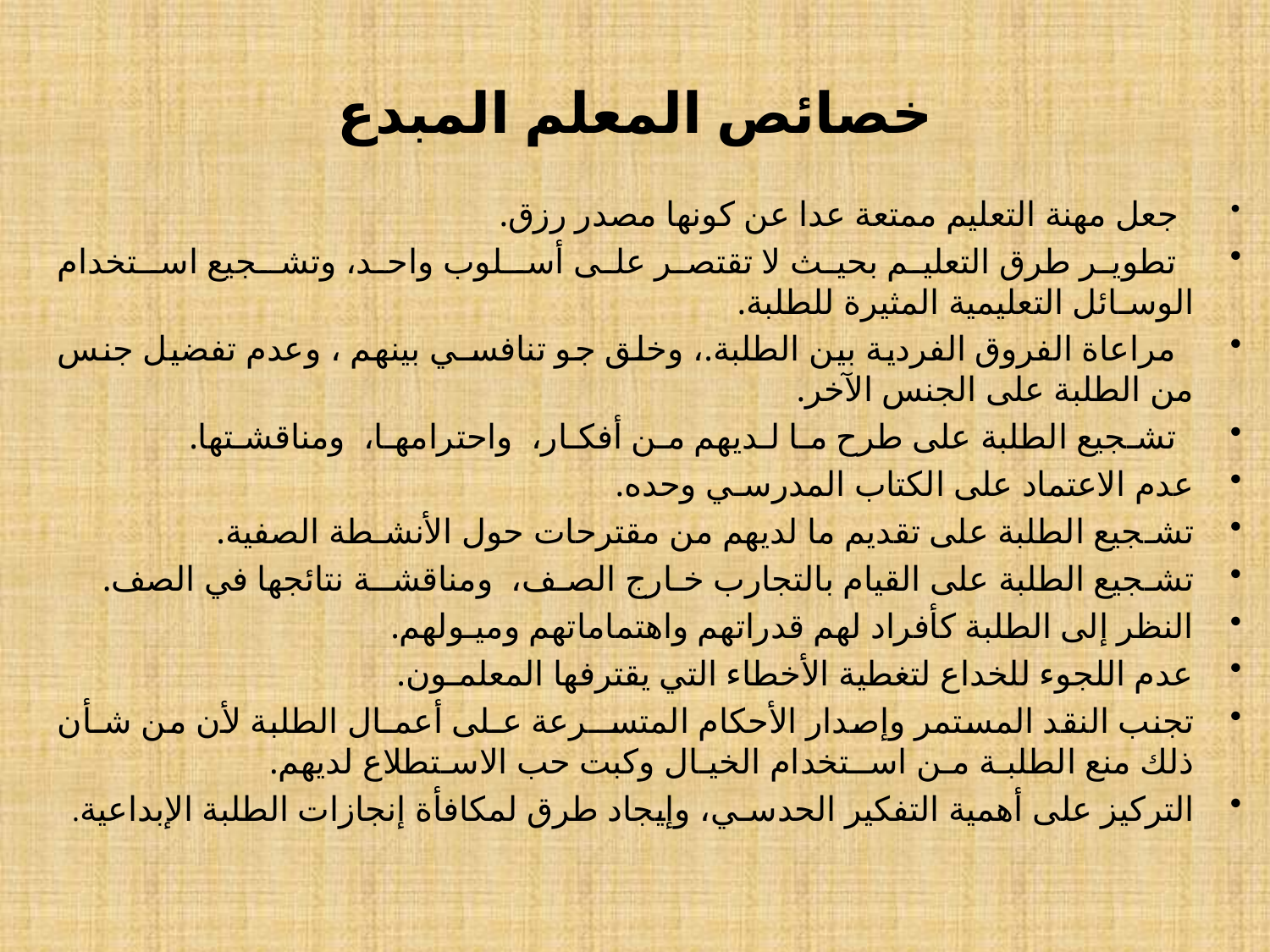

# خصائص المعلم المبدع
  جعل مهنة التعليم ممتعة عدا عن كونها مصدر رزق.
  تطوير طرق التعليم بحيث لا تقتصر على أسـلوب واحد، وتشـجيع اسـتخدام الوسـائل التعليمية المثيرة للطلبة.
  مراعاة الفروق الفردية بين الطلبة.، وخلق جو تنافسـي بينهم ، وعدم تفضيل جنس من الطلبة على الجنس الآخر.
  تشـجيع الطلبة على طرح مـا لـديهم مـن أفكـار،  واحترامهـا،  ومناقشـتها.
عدم الاعتماد على الكتاب المدرسـي وحده.
تشـجيع الطلبة على تقديم ما لديهم من مقترحات حول الأنشـطة الصفية.
تشـجيع الطلبة على القيام بالتجارب خـارج الصـف،  ومناقشــة نتائجها في الصف.
النظر إلى الطلبة كأفراد لهم قدراتهم واهتماماتهم وميـولهم.
عدم اللجوء للخداع لتغطية الأخطاء التي يقترفها المعلمـون.
تجنب النقد المستمر وإصدار الأحكام المتســرعة عـلى أعمـال الطلبة لأن من شـأن ذلك منع الطلبـة مـن اســتخدام الخيـال وكبت حب الاسـتطلاع لديهم.
التركيز على أهمية التفكير الحدسـي، وإيجاد طرق لمكافأة إنجازات الطلبة الإبداعية.